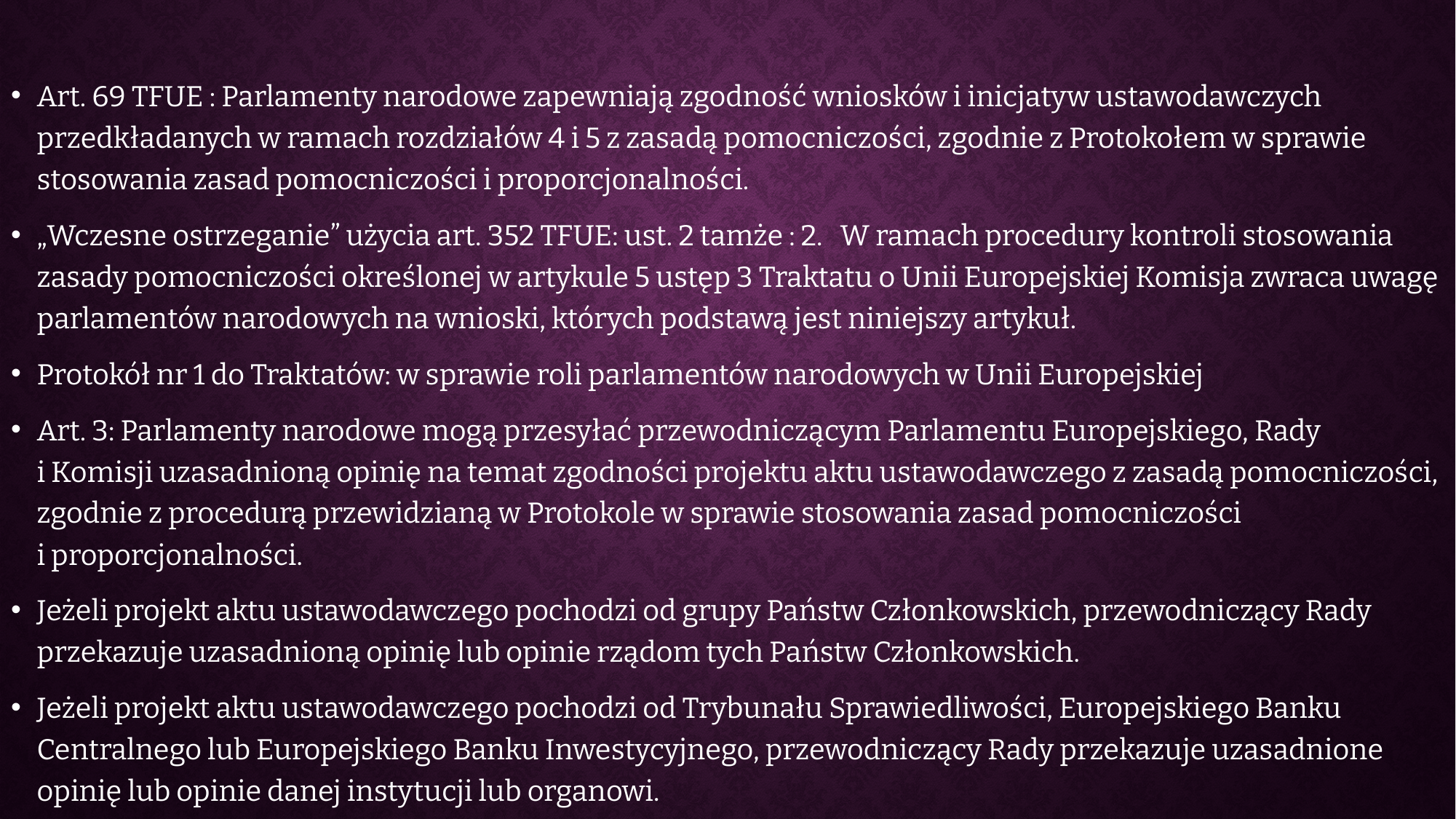

#
Art. 69 TFUE : Parlamenty narodowe zapewniają zgodność wniosków i inicjatyw ustawodawczych przedkładanych w ramach rozdziałów 4 i 5 z zasadą pomocniczości, zgodnie z Protokołem w sprawie stosowania zasad pomocniczości i proporcjonalności.
„Wczesne ostrzeganie” użycia art. 352 TFUE: ust. 2 tamże : 2.   W ramach procedury kontroli stosowania zasady pomocniczości określonej w artykule 5 ustęp 3 Traktatu o Unii Europejskiej Komisja zwraca uwagę parlamentów narodowych na wnioski, których podstawą jest niniejszy artykuł.
Protokół nr 1 do Traktatów: w sprawie roli parlamentów narodowych w Unii Europejskiej
Art. 3: Parlamenty narodowe mogą przesyłać przewodniczącym Parlamentu Europejskiego, Rady i Komisji uzasadnioną opinię na temat zgodności projektu aktu ustawodawczego z zasadą pomocniczości, zgodnie z procedurą przewidzianą w Protokole w sprawie stosowania zasad pomocniczości i proporcjonalności.
Jeżeli projekt aktu ustawodawczego pochodzi od grupy Państw Członkowskich, przewodniczący Rady przekazuje uzasadnioną opinię lub opinie rządom tych Państw Członkowskich.
Jeżeli projekt aktu ustawodawczego pochodzi od Trybunału Sprawiedliwości, Europejskiego Banku Centralnego lub Europejskiego Banku Inwestycyjnego, przewodniczący Rady przekazuje uzasadnione opinię lub opinie danej instytucji lub organowi.